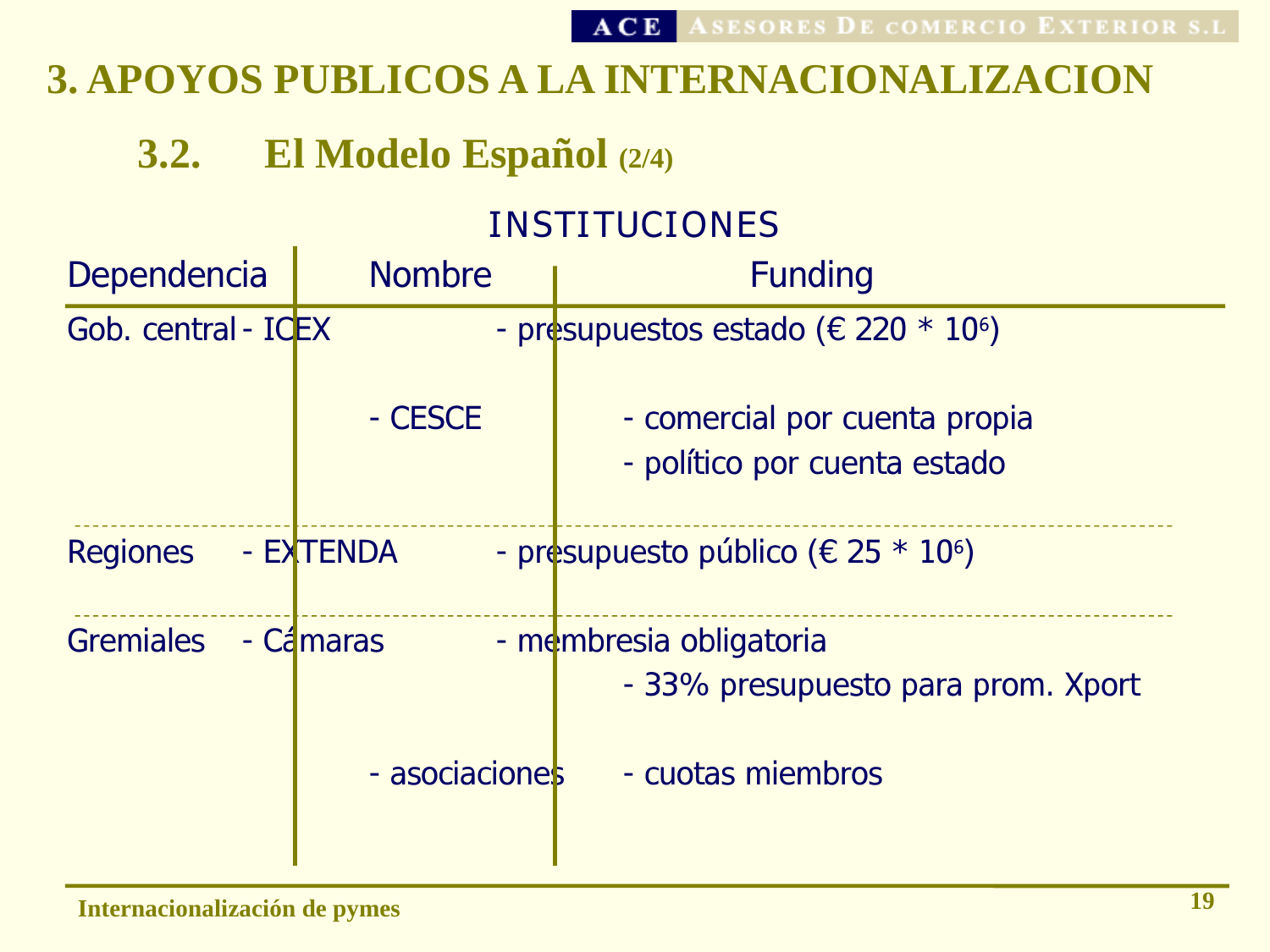

3. APOYOS PUBLICOS A LA INTERNACIONALIZACION
# 3.2. 	El Modelo Español (2/4)
INSTITUCIONES
Dependencia	Nombre			Funding
Gob. central	- ICEX		- presupuestos estado (€ 220 * 106)

			- CESCE		- comercial por cuenta propia
					- político por cuenta estado

Regiones	- EXTENDA	- presupuesto público (€ 25 * 106)

Gremiales	- Cámaras	- membresia obligatoria
					- 33% presupuesto para prom. Xport

			- asociaciones	- cuotas miembros

19
Internacionalización de pymes